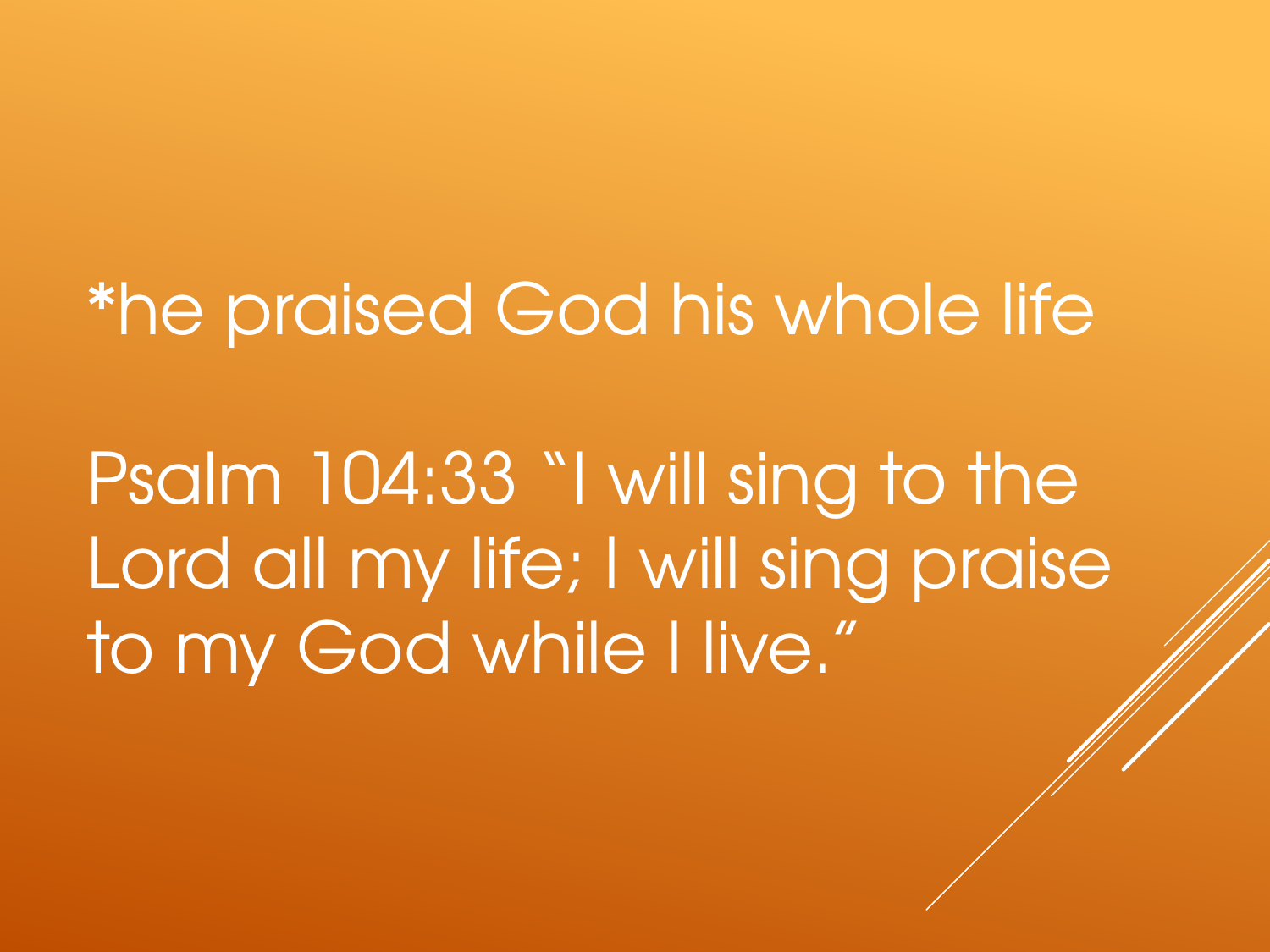

# *he praised God his whole life Psalm 104:33 “I will sing to the Lord all my life; I will sing praise to my God while I live.”